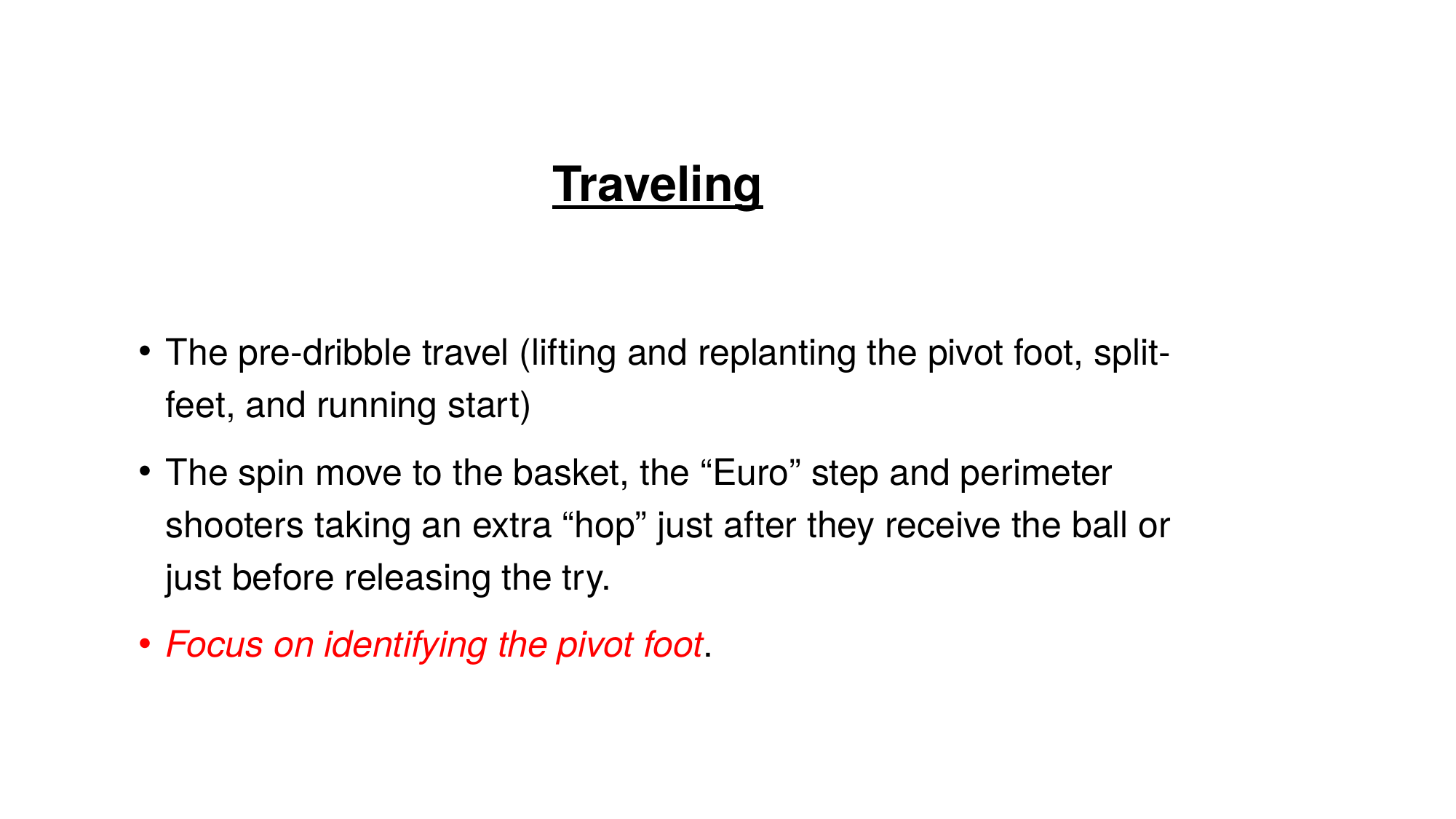

# Traveling

The pre-dribble travel (lifting and replanting the pivot foot, split-feet, and running start)
The spin move to the basket, the “Euro” step and perimeter shooters taking an extra “hop” just after they receive the ball or just before releasing the try.
Focus on identifying the pivot foot.